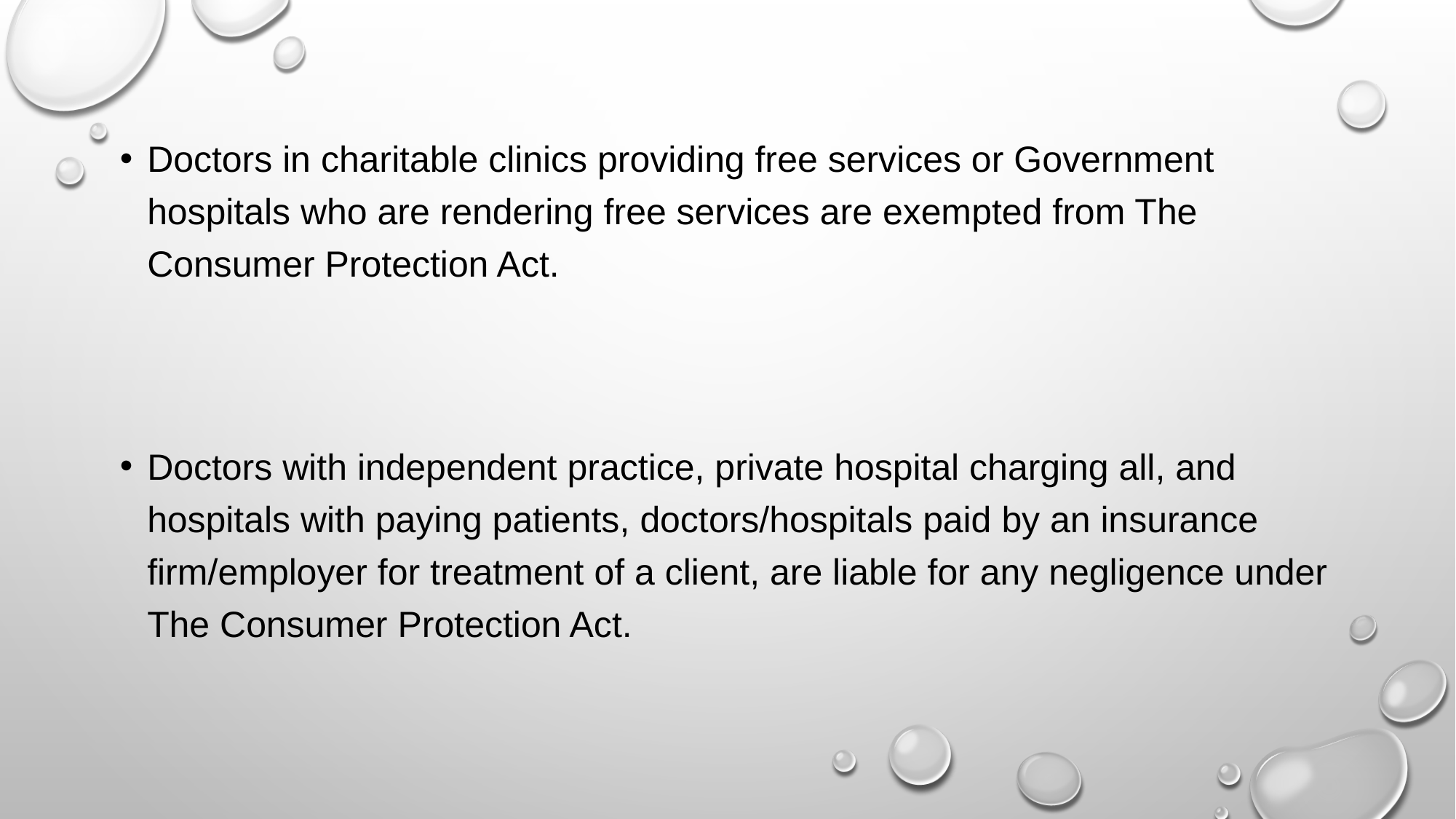

Doctors in charitable clinics providing free services or Government hospitals who are rendering free services are exempted from The Consumer Protection Act.

Doctors with independent practice, private hospital charging all, and hospitals with paying patients, doctors/hospitals paid by an insurance firm/employer for treatment of a client, are liable for any negligence under The Consumer Protection Act.